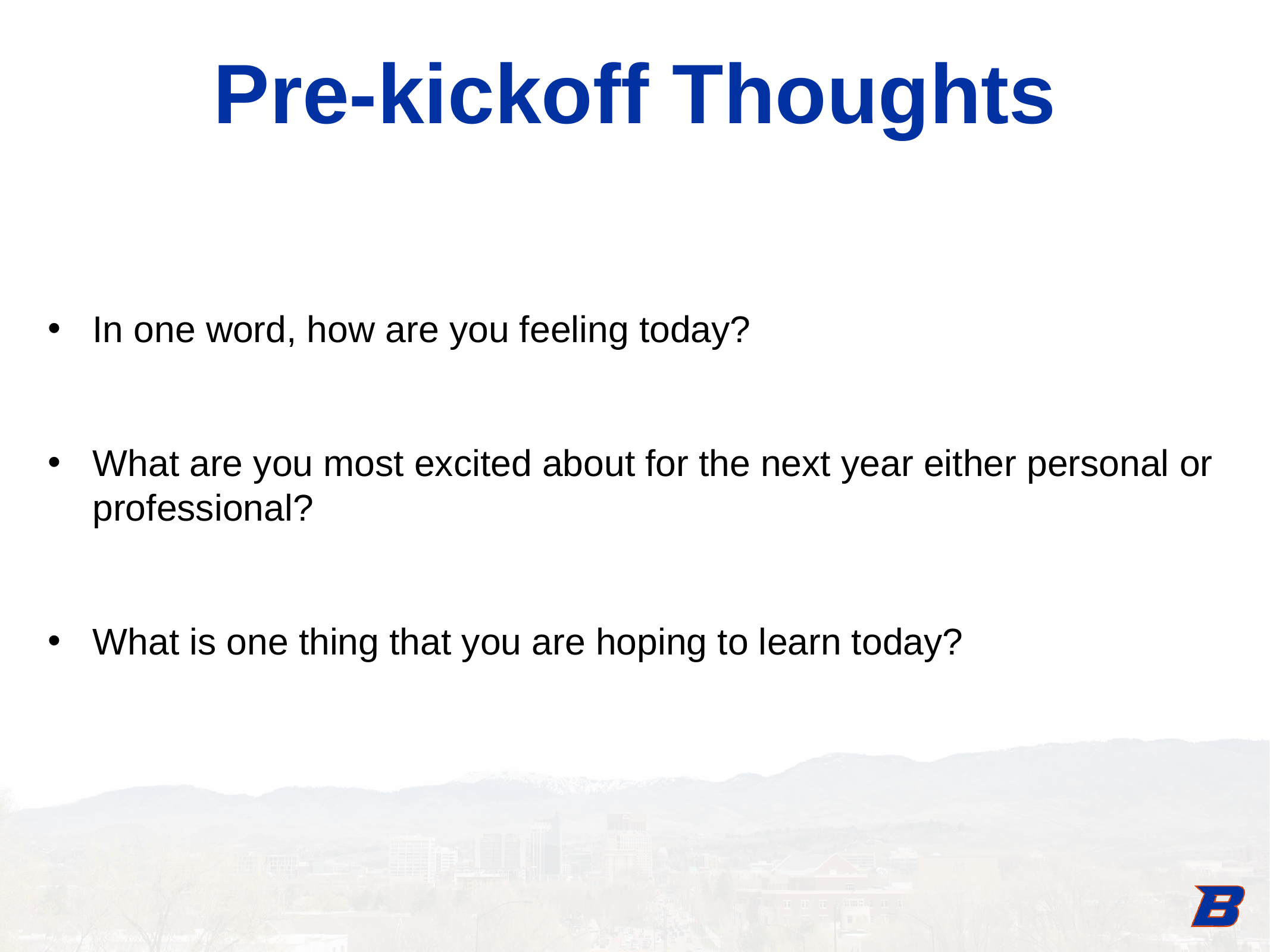

Pre-kickoff Thoughts
Th
In one word, how are you feeling today?

What are you most excited about for the next year either personal or professional?

What is one thing that you are hoping to learn today?